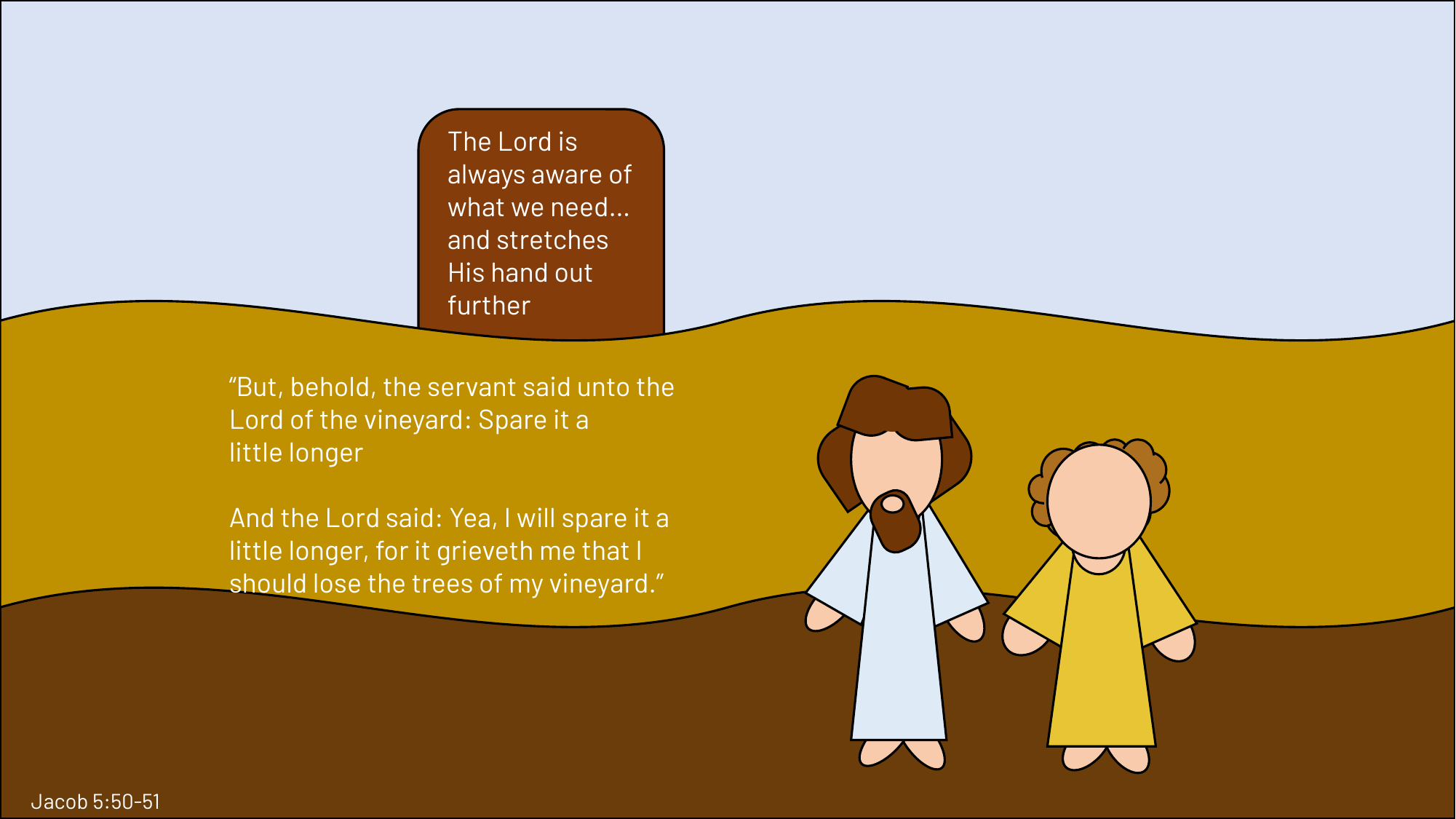

The Lord is always aware of what we need…and stretches His hand out further

“But, behold, the servant said unto the Lord of the vineyard: Spare it a little longer

And the Lord said: Yea, I will spare it a little longer, for it grieveth me that I should lose the trees of my vineyard.”

Jacob 5:50-51